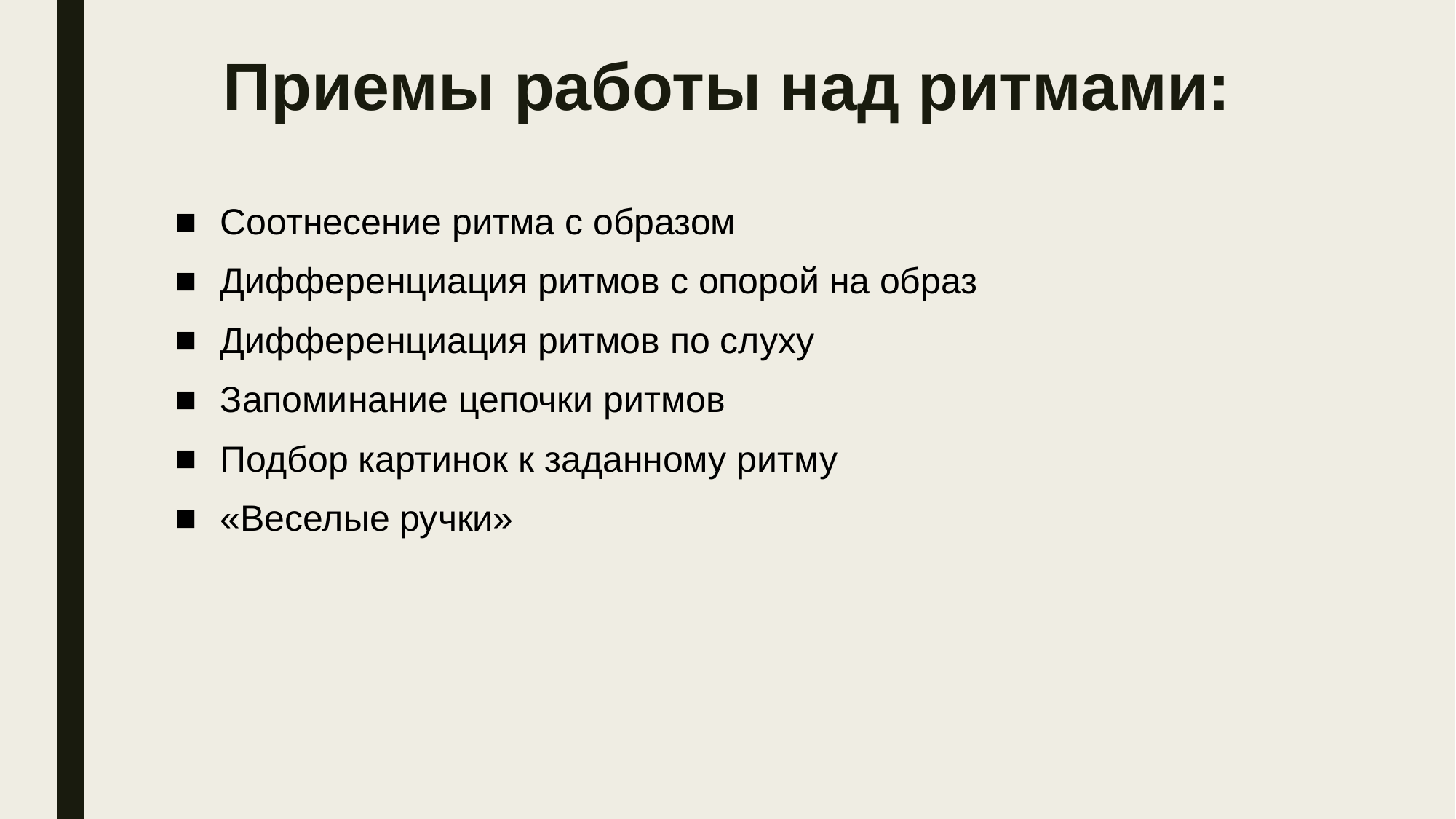

# Приемы работы над ритмами:
Соотнесение ритма с образом
Дифференциация ритмов с опорой на образ
Дифференциация ритмов по слуху
Запоминание цепочки ритмов
Подбор картинок к заданному ритму
«Веселые ручки»